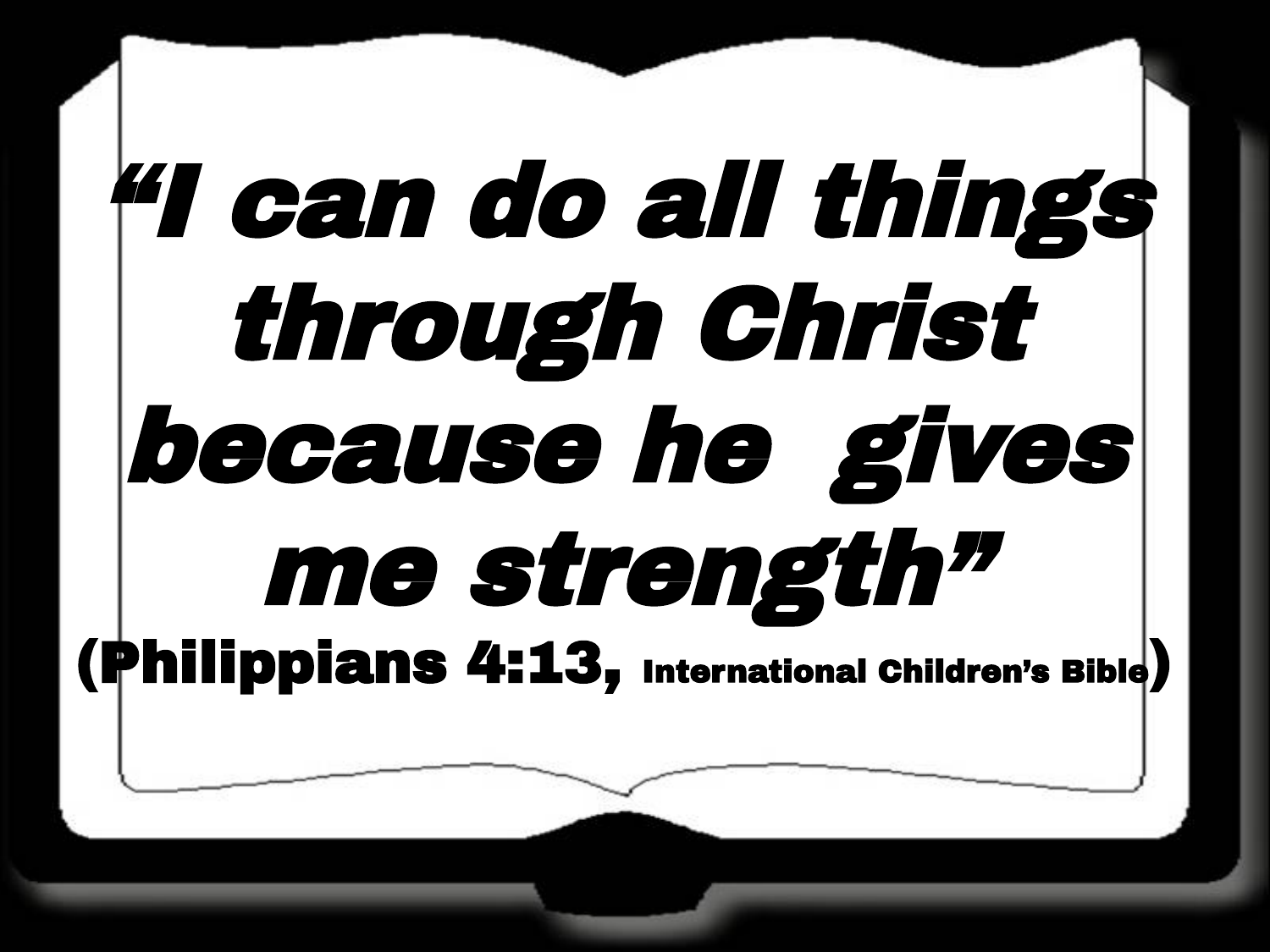

“I can do all things through Christ because he  gives me strength”
(Philippians 4:13, International Children’s Bible)